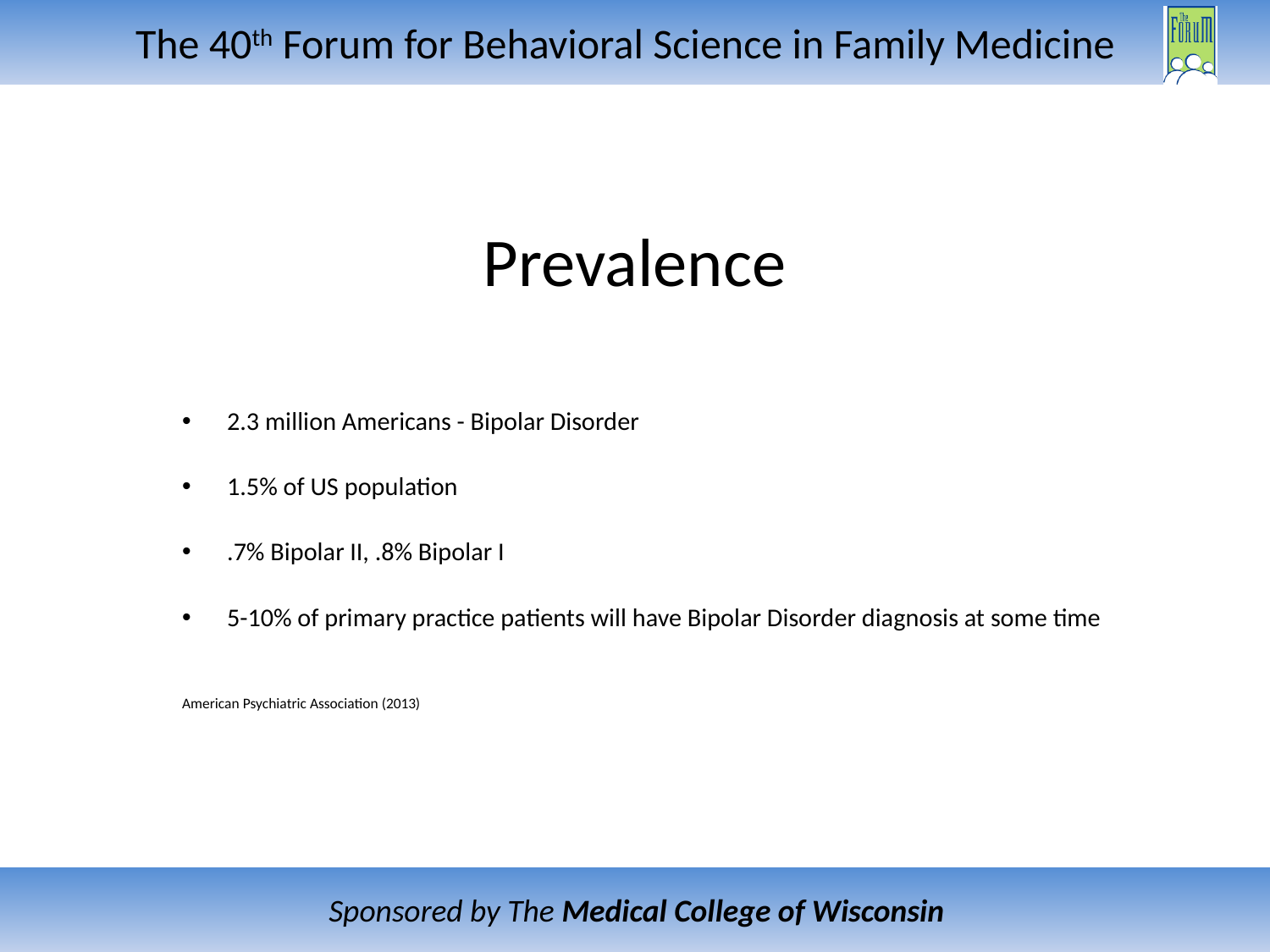

# Prevalence
2.3 million Americans - Bipolar Disorder

1.5% of US population

.7% Bipolar II, .8% Bipolar I

5-10% of primary practice patients will have Bipolar Disorder diagnosis at some time

American Psychiatric Association (2013)